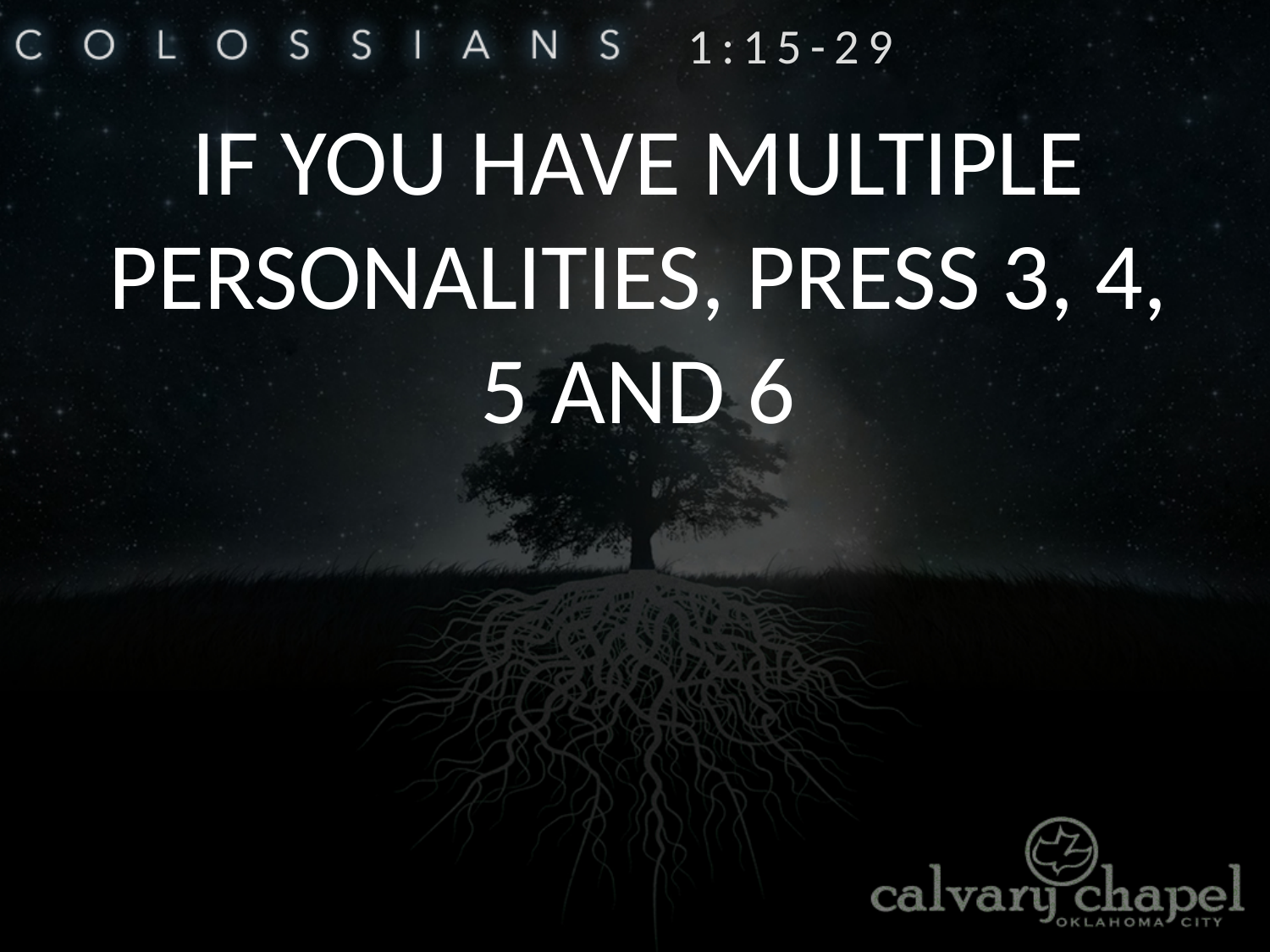

1:15-29
IF YOU have MULTIPLE PERSONALITIES, PRESS 3, 4, 5 AND 6